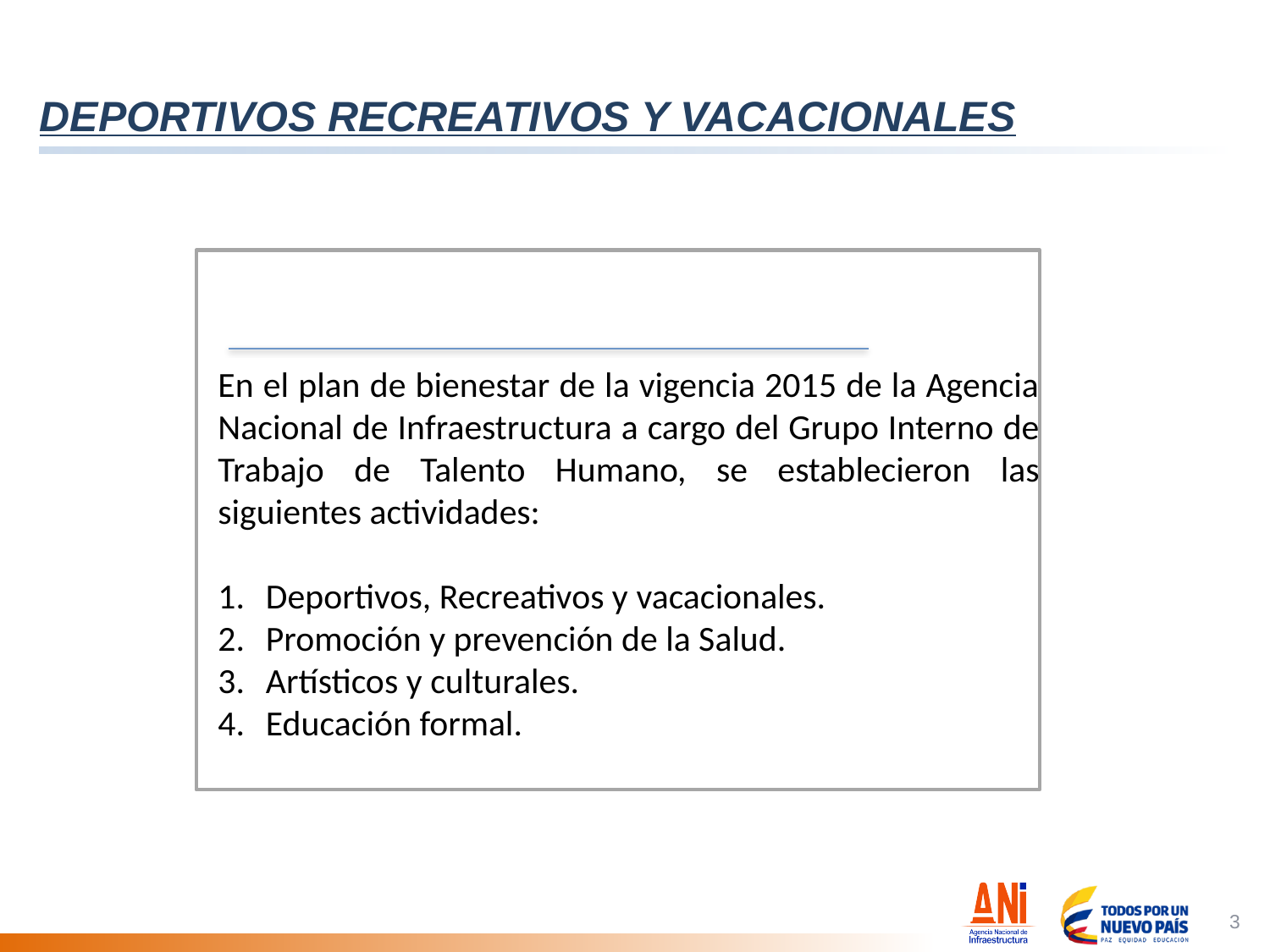

# DEPORTIVOS RECREATIVOS Y VACACIONALES

En el plan de bienestar de la vigencia 2015 de la Agencia Nacional de Infraestructura a cargo del Grupo Interno de Trabajo de Talento Humano, se establecieron las siguientes actividades:

Deportivos, Recreativos y vacacionales.
Promoción y prevención de la Salud.
Artísticos y culturales.
Educación formal.

3